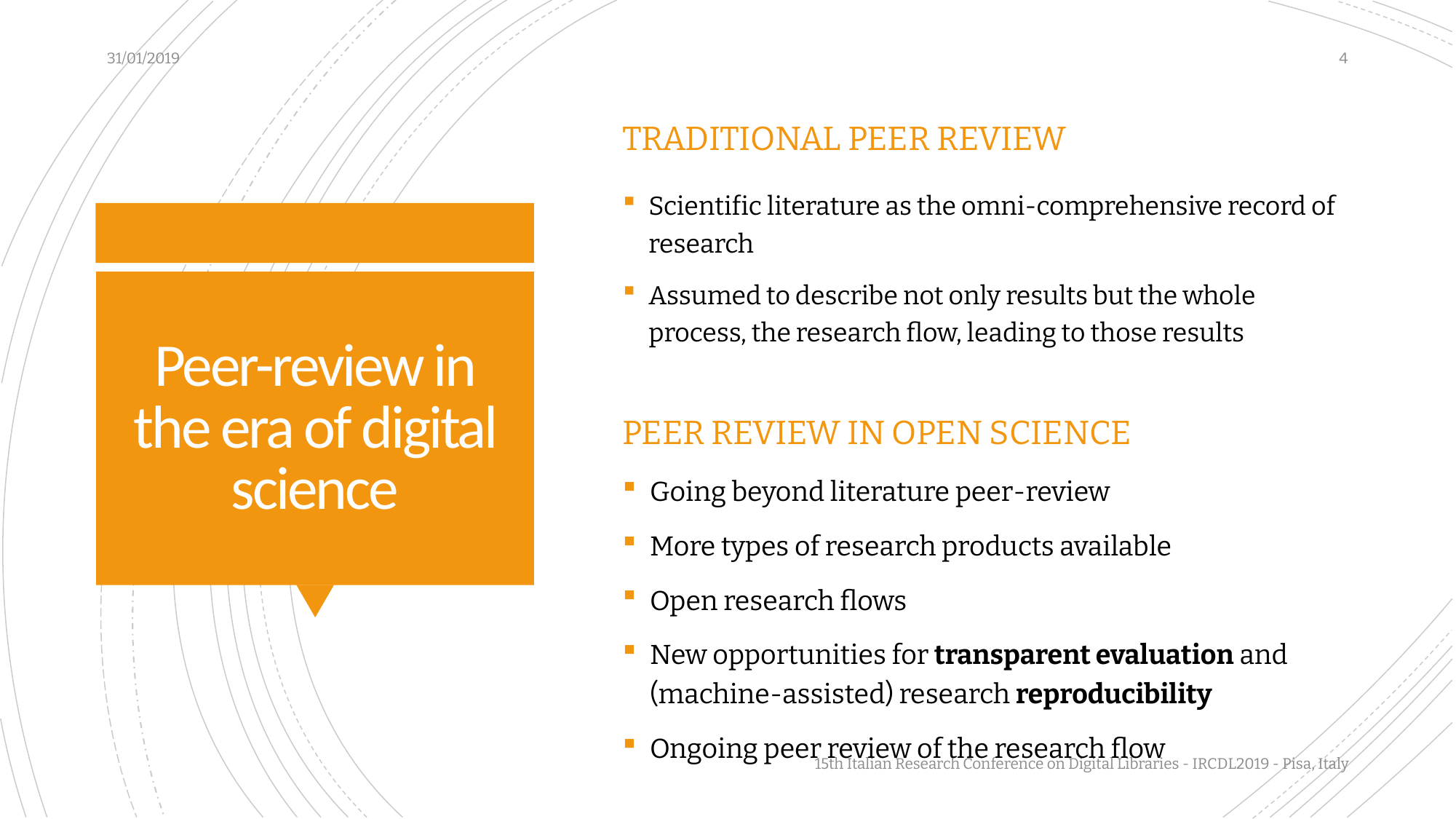

31/01/2019
4
Traditional peer review
Scientific literature as the omni-comprehensive record of research
Assumed to describe not only results but the whole process, the research flow, leading to those results
# Peer-review in the era of digital science
Peer review in open science
Going beyond literature peer-review
More types of research products available
Open research flows
New opportunities for transparent evaluation and (machine-assisted) research reproducibility
Ongoing peer review of the research flow

15th Italian Research Conference on Digital Libraries - IRCDL2019 - Pisa, Italy